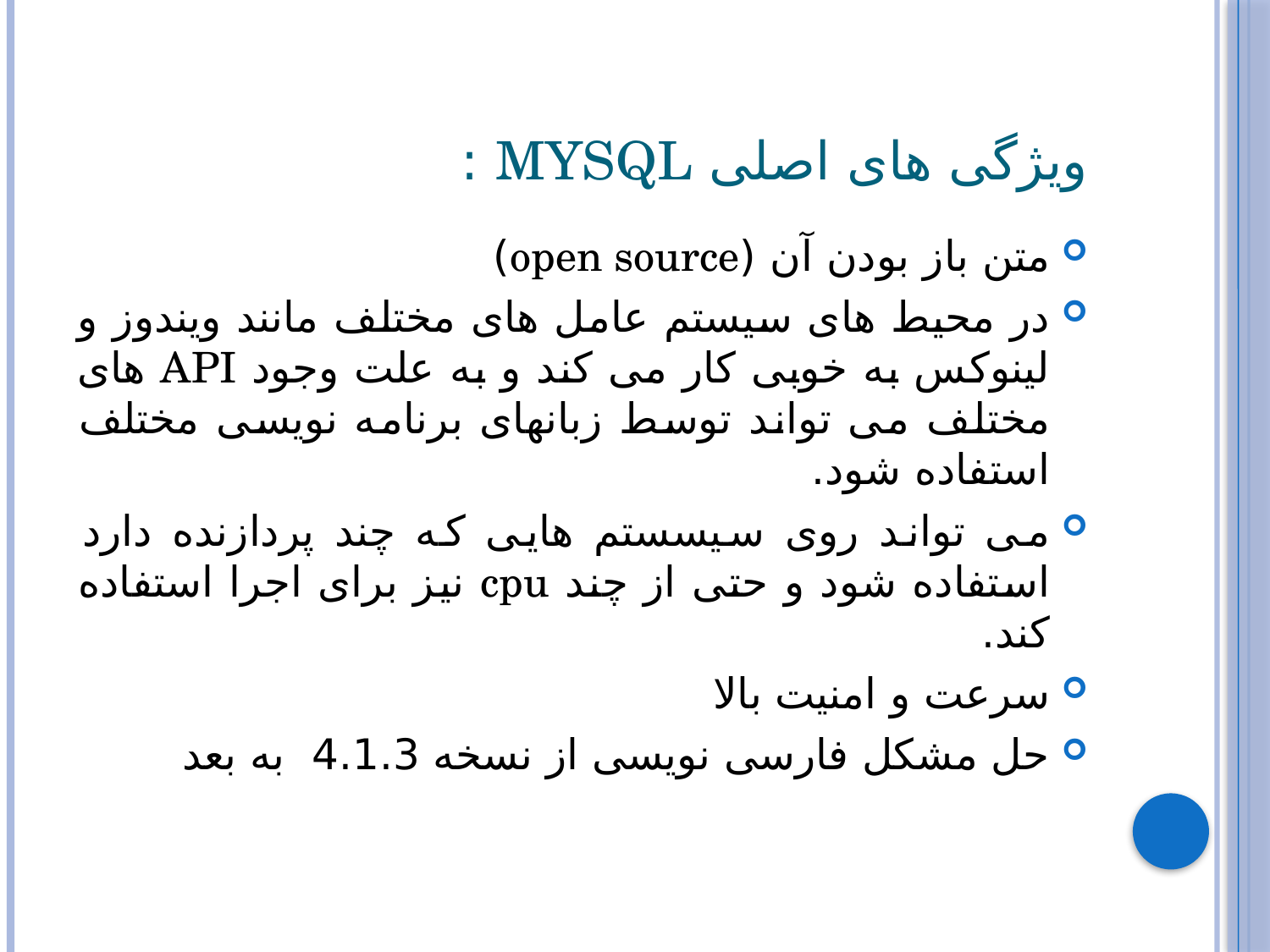

# ویژگی های اصلی MySQL :
متن باز بودن آن (open source)
در محیط های سیستم عامل های مختلف مانند ویندوز و لینوکس به خوبی کار می کند و به علت وجود API های مختلف می تواند توسط زبانهای برنامه نویسی مختلف استفاده شود.
می تواند روی سیسستم هایی که چند پردازنده دارد استفاده شود و حتی از چند cpu نیز برای اجرا استفاده کند.
سرعت و امنیت بالا
حل مشکل فارسی نویسی از نسخه 4.1.3  به بعد